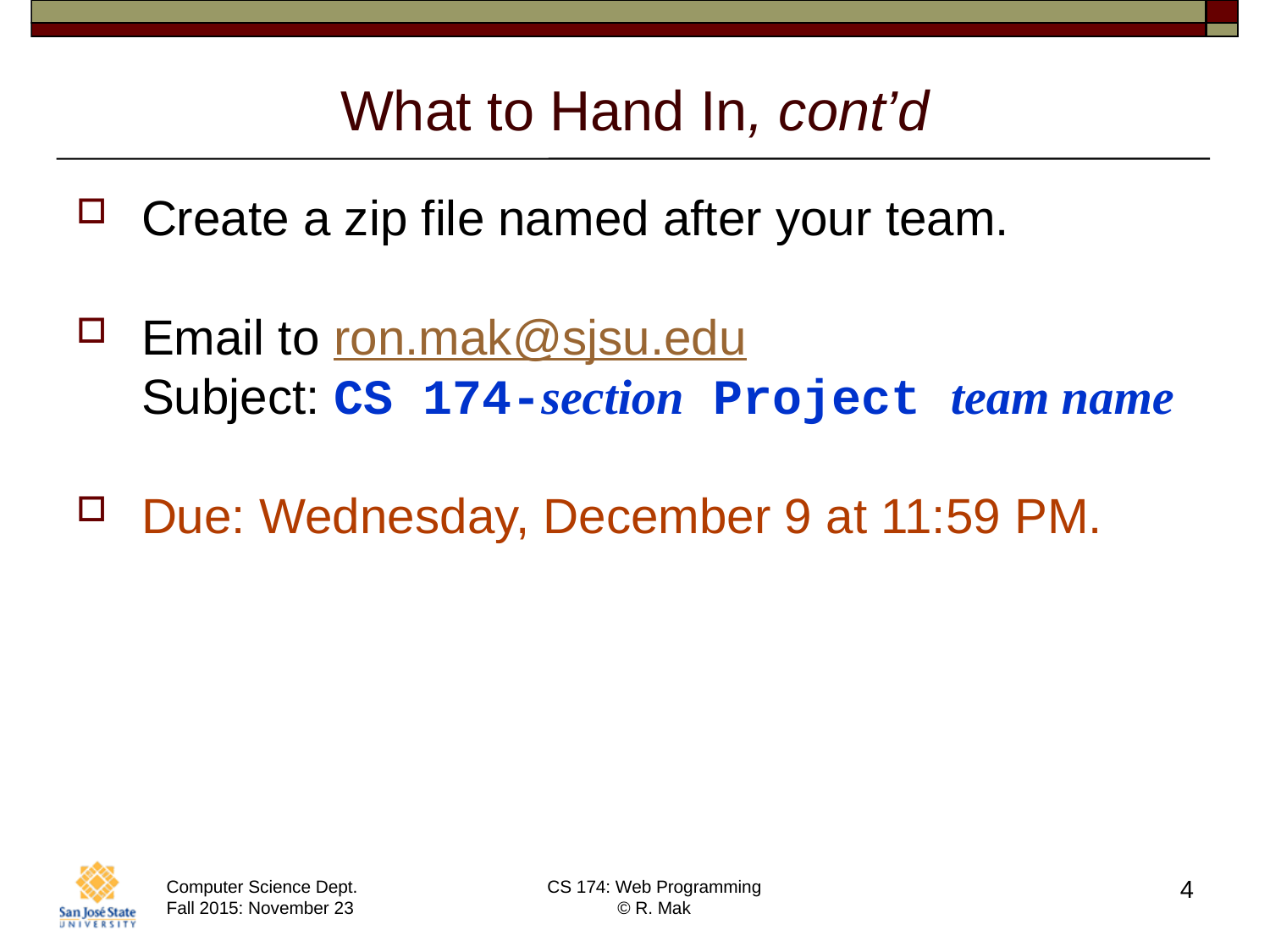

# What to Hand In, cont’d
Create a zip file named after your team.

Email to ron.mak@sjsu.edu
Subject: CS 174-section Project team name

Due: Wednesday, December 9 at 11:59 PM.
4